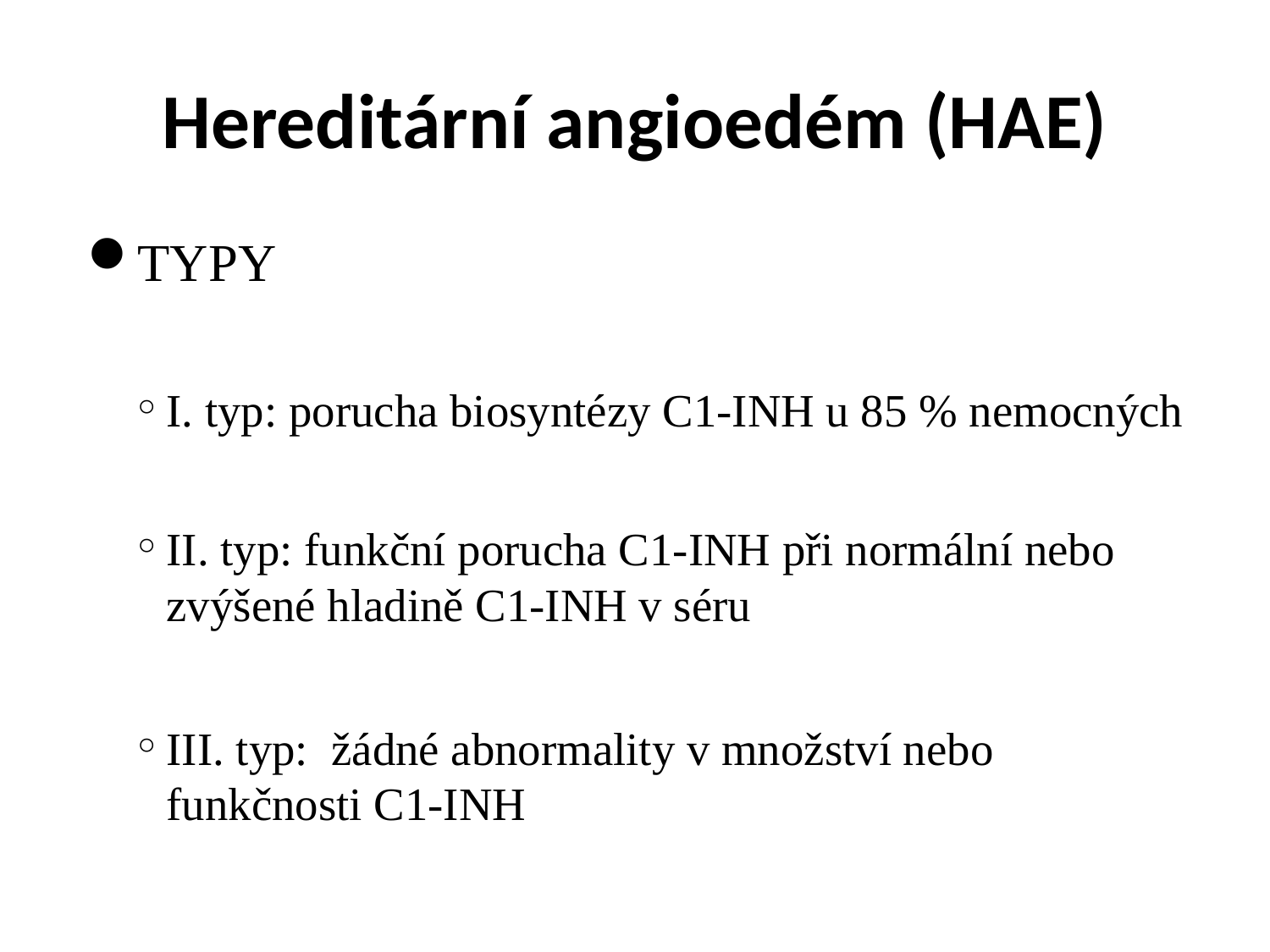

# Hereditární angioedém (HAE)
TYPY

I. typ: porucha biosyntézy C1-INH u 85 % nemocných

II. typ: funkční porucha C1-INH při normální nebo zvýšené hladině C1-INH v séru

III. typ:  žádné abnormality v množství nebo 			 funkčnosti C1-INH